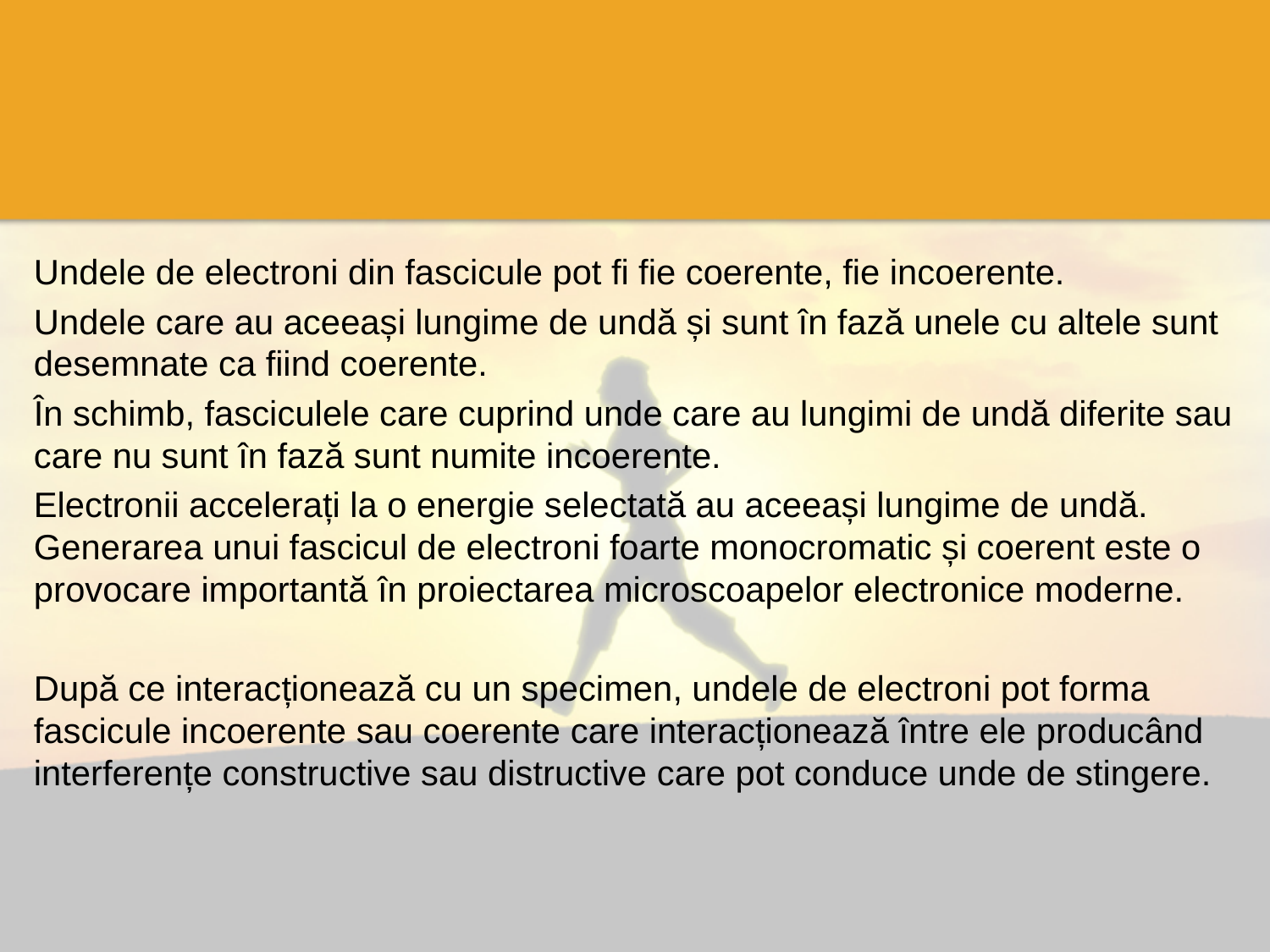

#
Undele de electroni din fascicule pot fi fie coerente, fie incoerente.
Undele care au aceeași lungime de undă și sunt în fază unele cu altele sunt desemnate ca fiind coerente.
În schimb, fasciculele care cuprind unde care au lungimi de undă diferite sau care nu sunt în fază sunt numite incoerente.
Electronii accelerați la o energie selectată au aceeași lungime de undă. Generarea unui fascicul de electroni foarte monocromatic și coerent este o provocare importantă în proiectarea microscoapelor electronice moderne.

După ce interacționează cu un specimen, undele de electroni pot forma fascicule incoerente sau coerente care interacționează între ele producând interferențe constructive sau distructive care pot conduce unde de stingere.